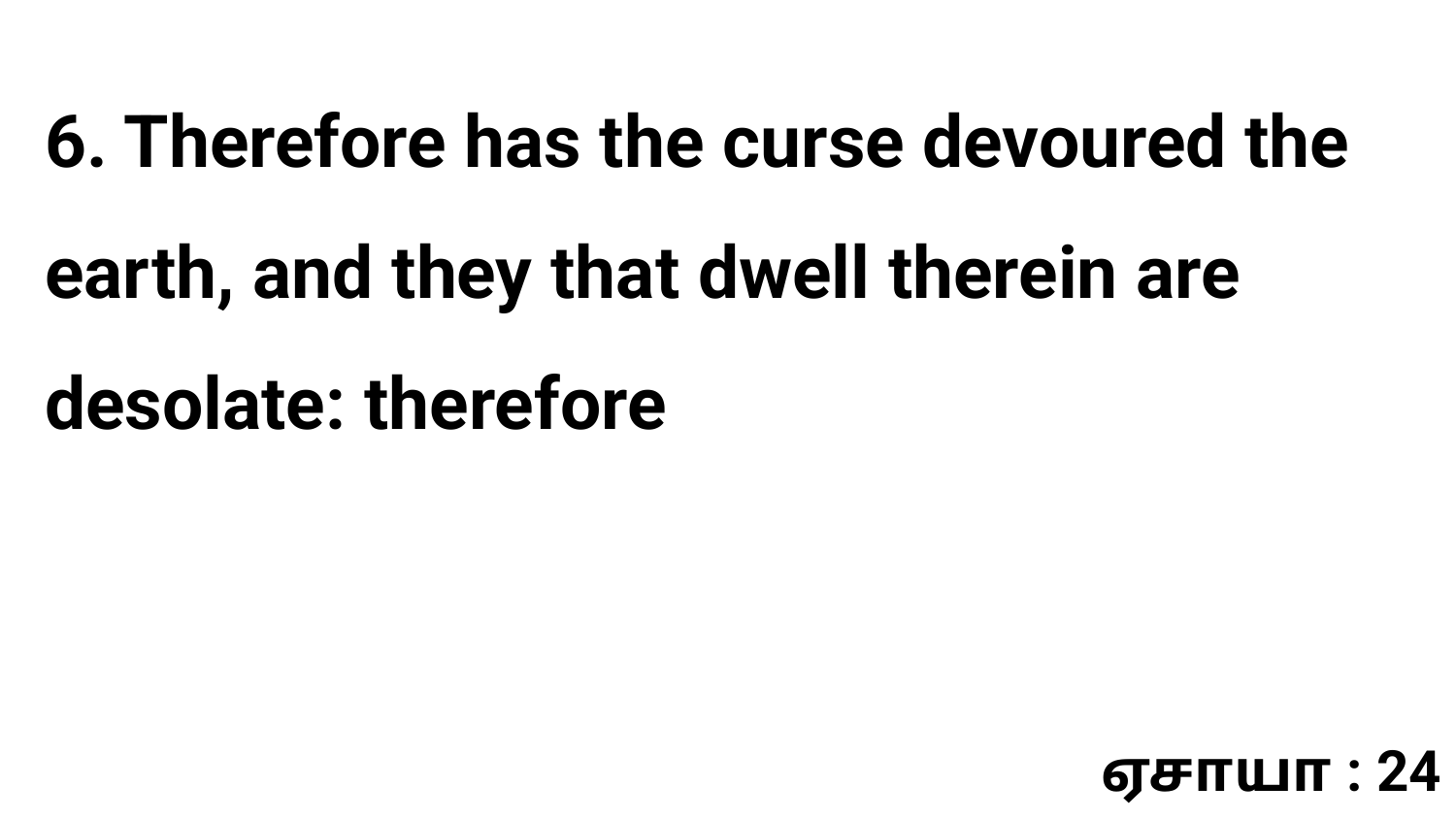

6. Therefore has the curse devoured the earth, and they that dwell therein are desolate: therefore
ஏசாயா : 24